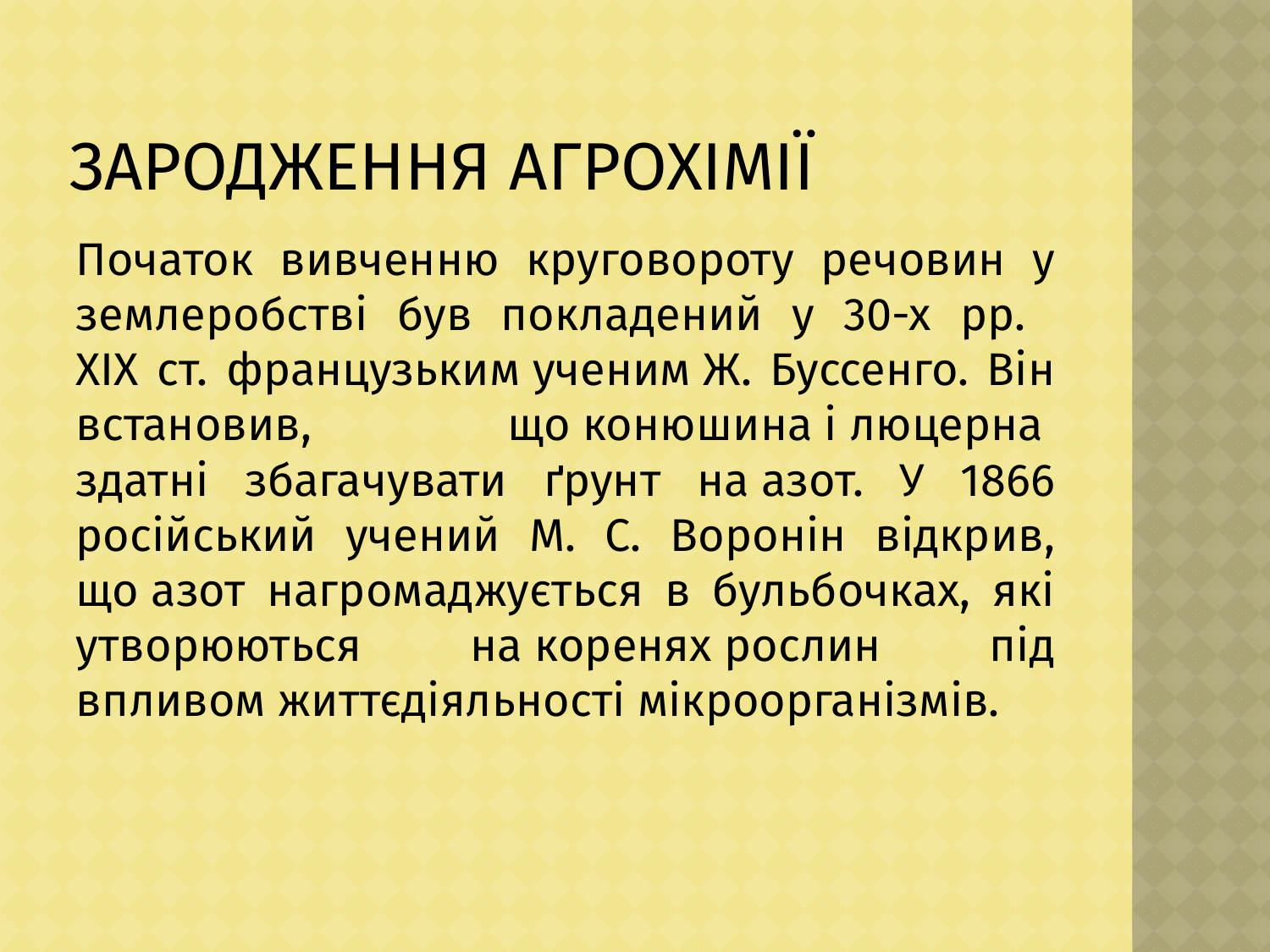

# Зародження агрохімії
Початок вивченню круговороту речовин у землеробстві був покладений у 30-х рр.
ХІХ ст. французьким ученим Ж. Буссенго. Він встановив, що конюшина і люцерна 
здатні збагачувати ґрунт на азот. У 1866 російський учений М. С. Воронін відкрив, що азот нагромаджується в бульбочках, які утворюються на коренях рослин під впливом життєдіяльності мікроорганізмів.